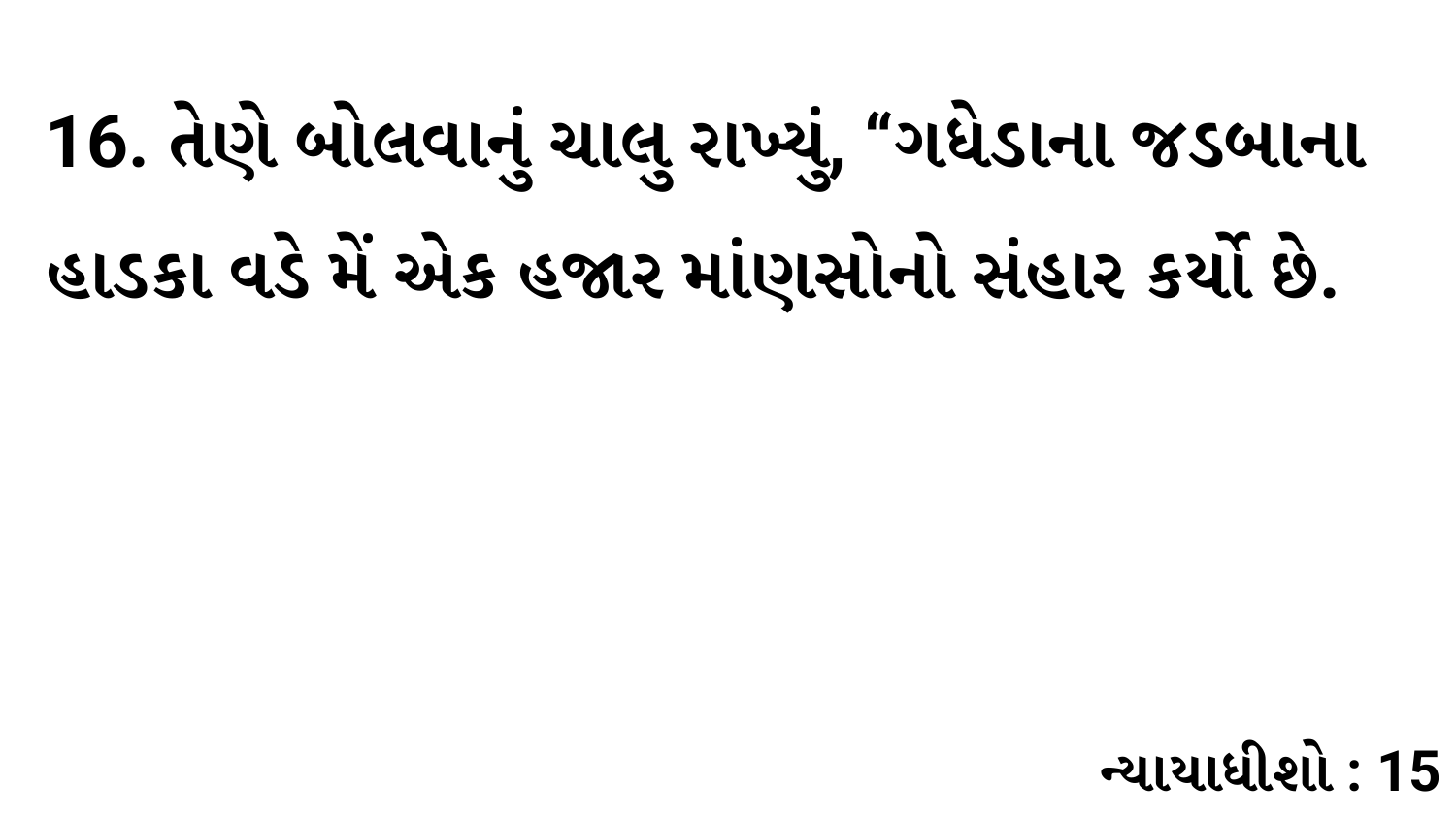

16. તેણે બોલવાનું ચાલુ રાખ્યું, “ગધેડાના જડબાના હાડકા વડે મેં એક હજાર માંણસોનો સંહાર કર્યો છે.
ન્યાયાધીશો : 15